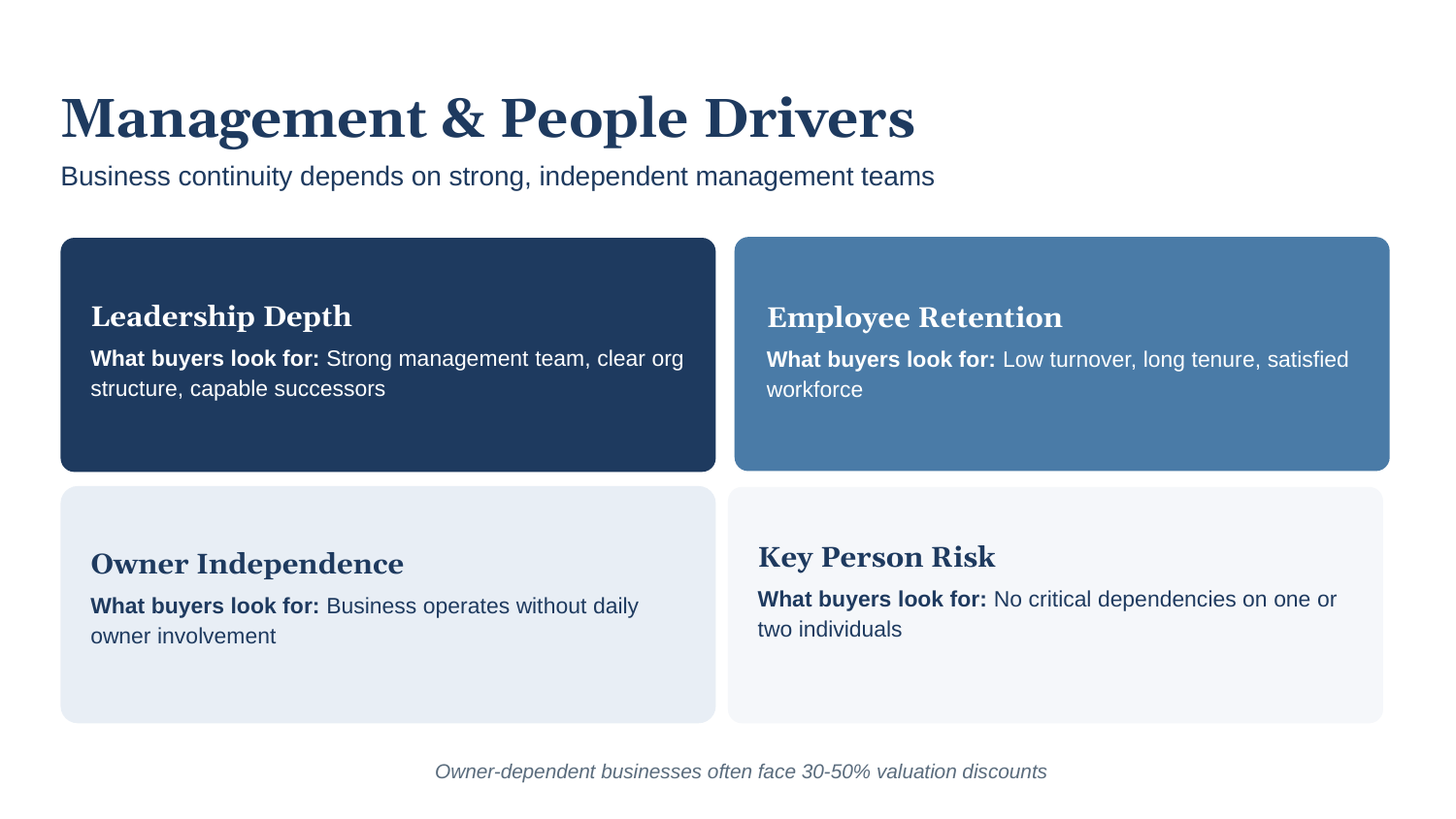

Management & People Drivers
Business continuity depends on strong, independent management teams

Leadership Depth
Employee Retention
What buyers look for: Strong management team, clear org structure, capable successors
What buyers look for: Low turnover, long tenure, satisfied workforce

Key Person Risk
Owner Independence
What buyers look for: No critical dependencies on one or two individuals
What buyers look for: Business operates without daily owner involvement
Owner-dependent businesses often face 30-50% valuation discounts